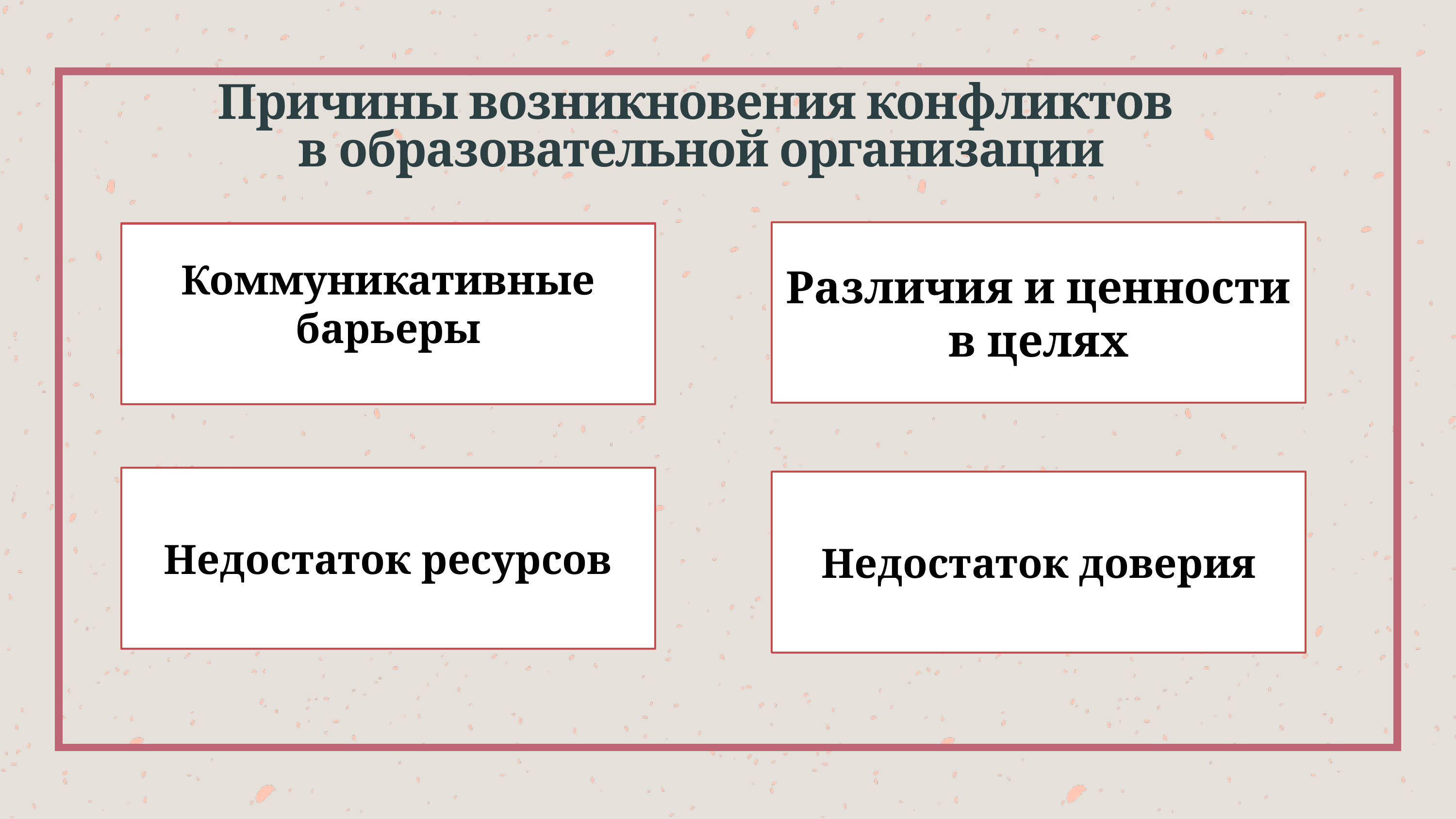

Причины возникновения конфликтов
в образовательной организации
Различия и ценности в целях
Коммуникативные барьеры

ADD A
MAIN POINT
Briefly elaborate on what you
want to discuss.
Briefly elaborate on what you
want to discuss.
Недостаток ресурсов
Недостаток доверия
ADD A
MAIN POINT
ADD A
MAIN POINT
Briefly elaborate on what you
want to discuss.
Briefly elaborate on what you
want to discuss.